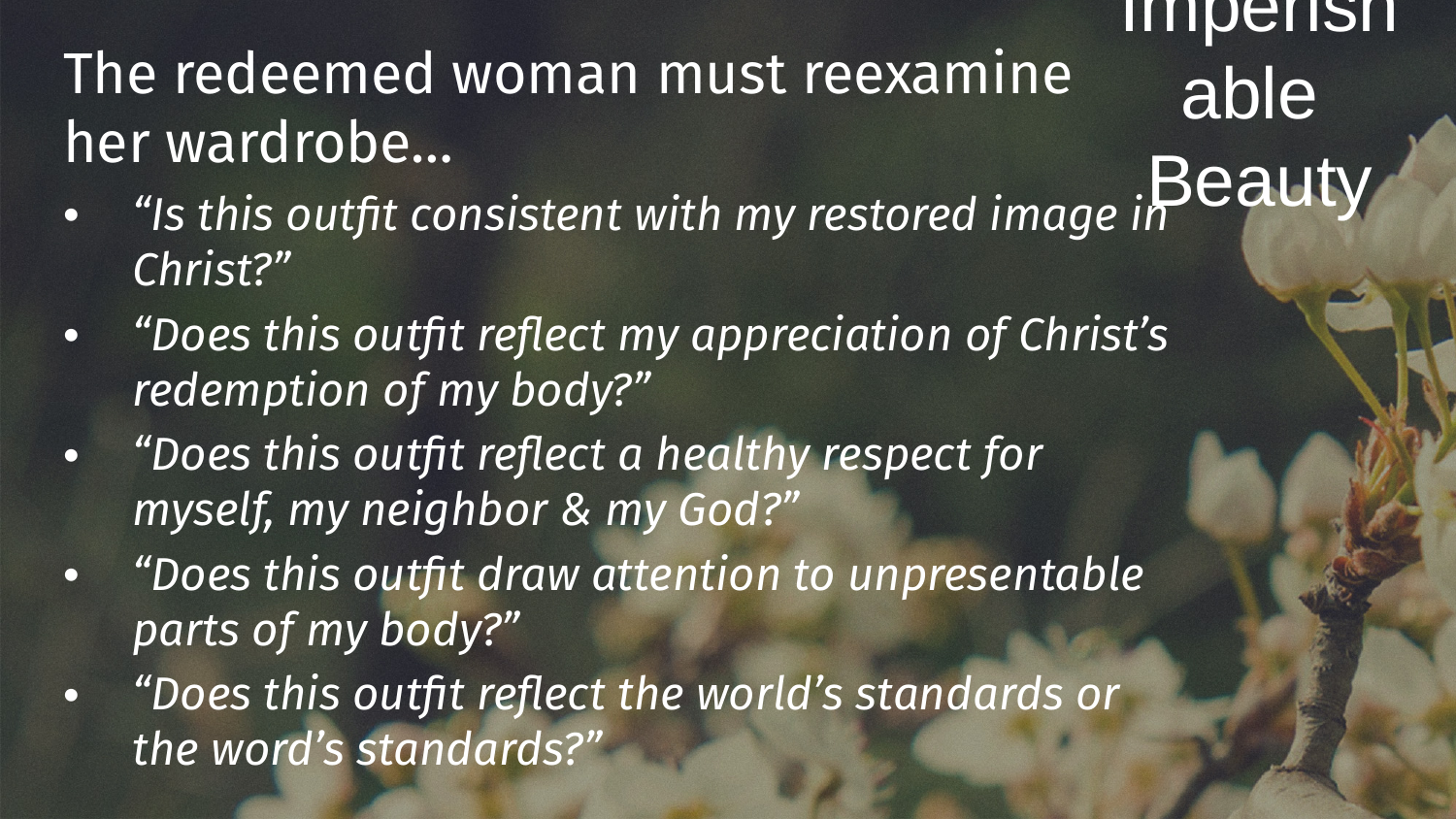

# Imperishable Beauty
The redeemed woman must reexamine her wardrobe…
“Is this outfit consistent with my restored image in Christ?”
“Does this outfit reflect my appreciation of Christ’s redemption of my body?”
“Does this outfit reflect a healthy respect for myself, my neighbor & my God?”
“Does this outfit draw attention to unpresentable parts of my body?”
“Does this outfit reflect the world’s standards or the word’s standards?”